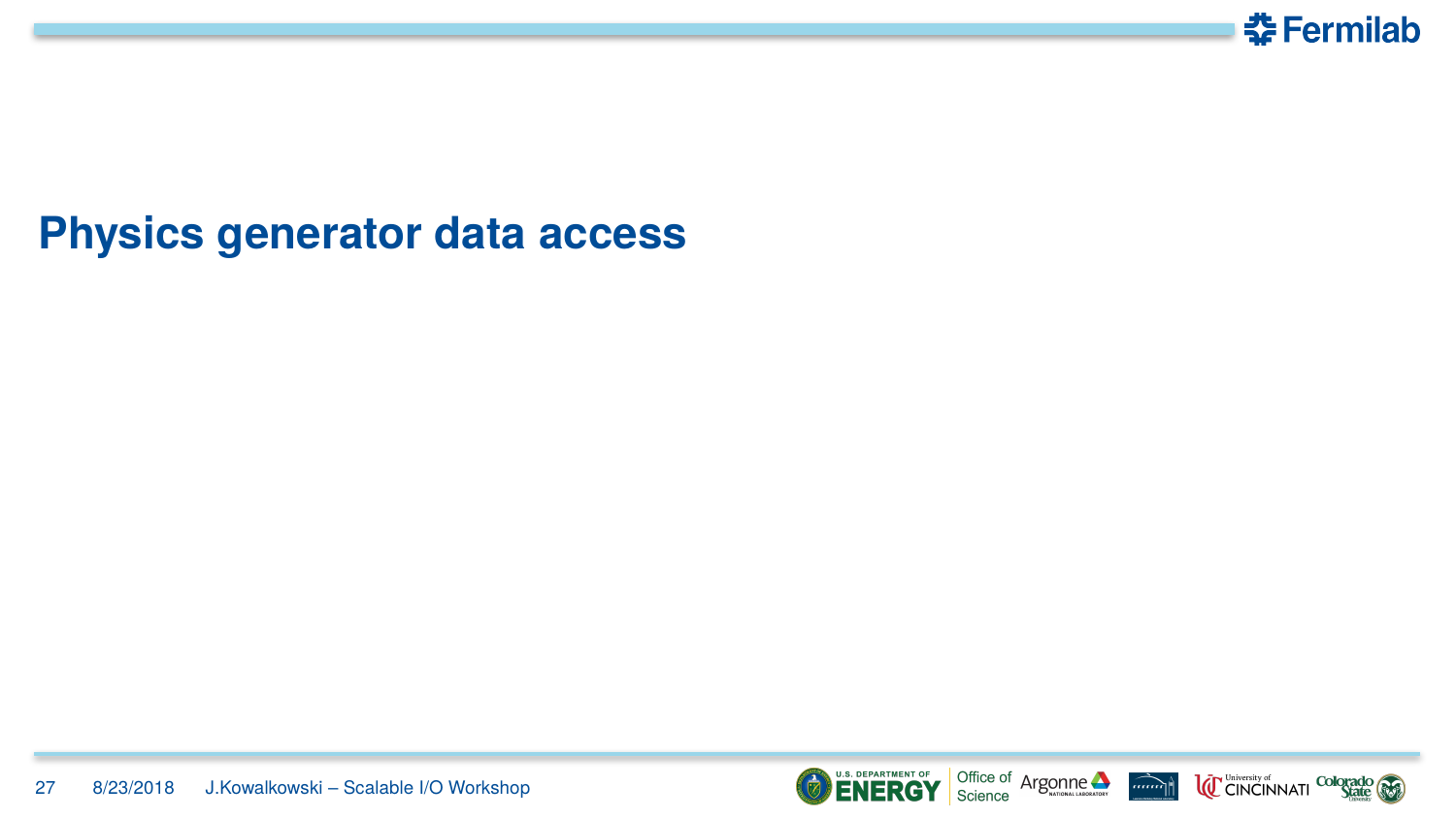

# Physics generator data access

27
8/23/2018
J.Kowalkowski – Scalable I/O Workshop